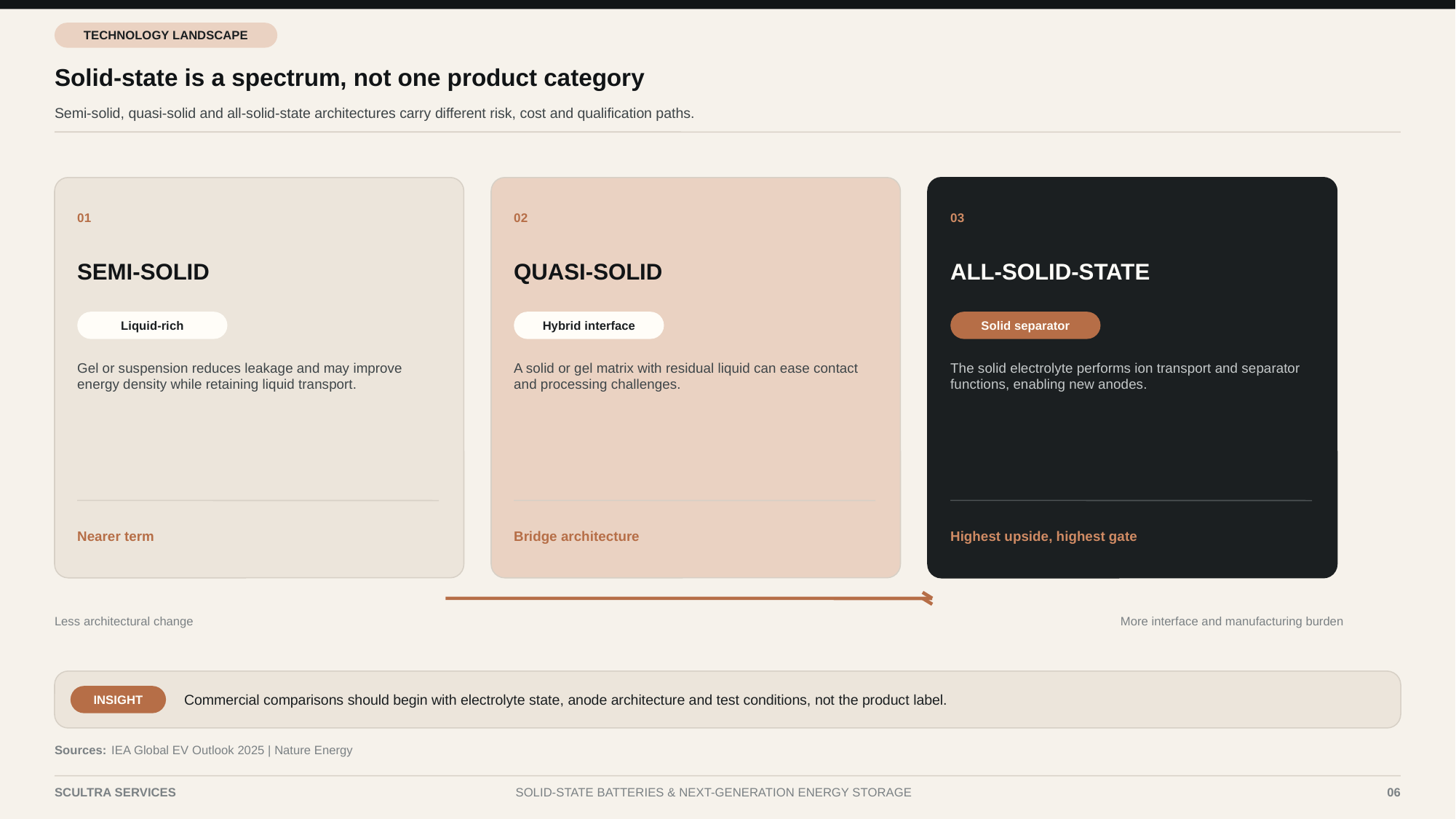

TECHNOLOGY LANDSCAPE
Solid-state is a spectrum, not one product category
Semi-solid, quasi-solid and all-solid-state architectures carry different risk, cost and qualification paths.

01
02
03
SEMI-SOLID
QUASI-SOLID
ALL-SOLID-STATE

Liquid-rich

Hybrid interface

Solid separator
Gel or suspension reduces leakage and may improve energy density while retaining liquid transport.
A solid or gel matrix with residual liquid can ease contact and processing challenges.
The solid electrolyte performs ion transport and separator functions, enabling new anodes.

Nearer term
Bridge architecture
Highest upside, highest gate

Less architectural change
More interface and manufacturing burden

Commercial comparisons should begin with electrolyte state, anode architecture and test conditions, not the product label.

INSIGHT
Sources:
IEA Global EV Outlook 2025 | Nature Energy

SCULTRA SERVICES
SOLID-STATE BATTERIES & NEXT-GENERATION ENERGY STORAGE
06